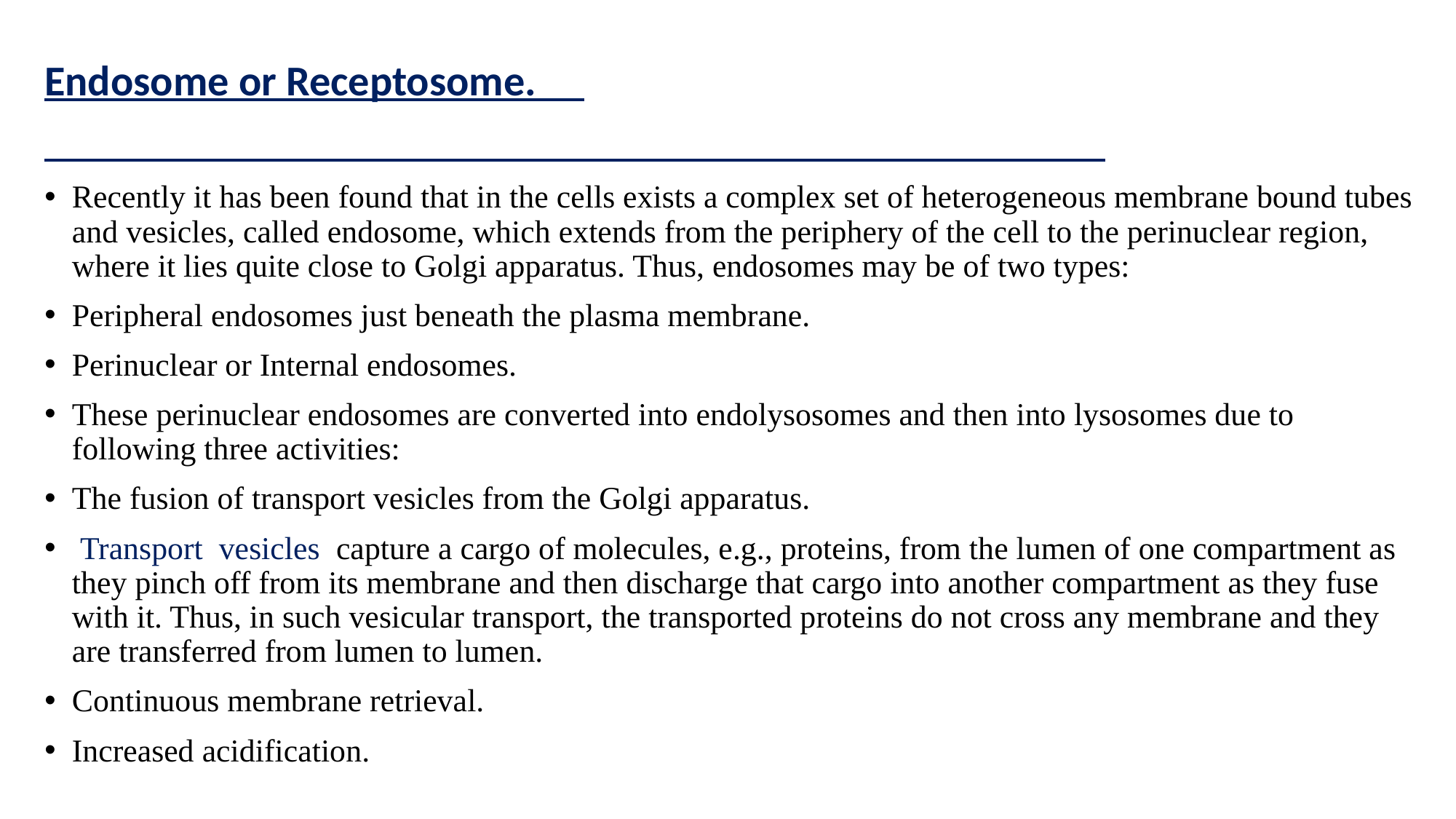

Endosome or Receptosome.

Recently it has been found that in the cells exists a complex set of heterogeneous membrane bound tubes and vesicles, called endosome, which extends from the periphery of the cell to the perinuclear region, where it lies quite close to Golgi apparatus. Thus, endosomes may be of two types:
Peripheral endosomes just beneath the plasma membrane.
Perinuclear or Internal endosomes.
These perinuclear endosomes are converted into endolysosomes and then into lysosomes due to following three activities:
The fusion of transport vesicles from the Golgi apparatus.
 Transport  vesicles  capture a cargo of molecules, e.g., proteins, from the lumen of one compartment as they pinch off from its membrane and then discharge that cargo into another compartment as they fuse with it. Thus, in such vesicular transport, the transported proteins do not cross any membrane and they are transferred from lumen to lumen.
Continuous membrane retrieval.
Increased acidification.